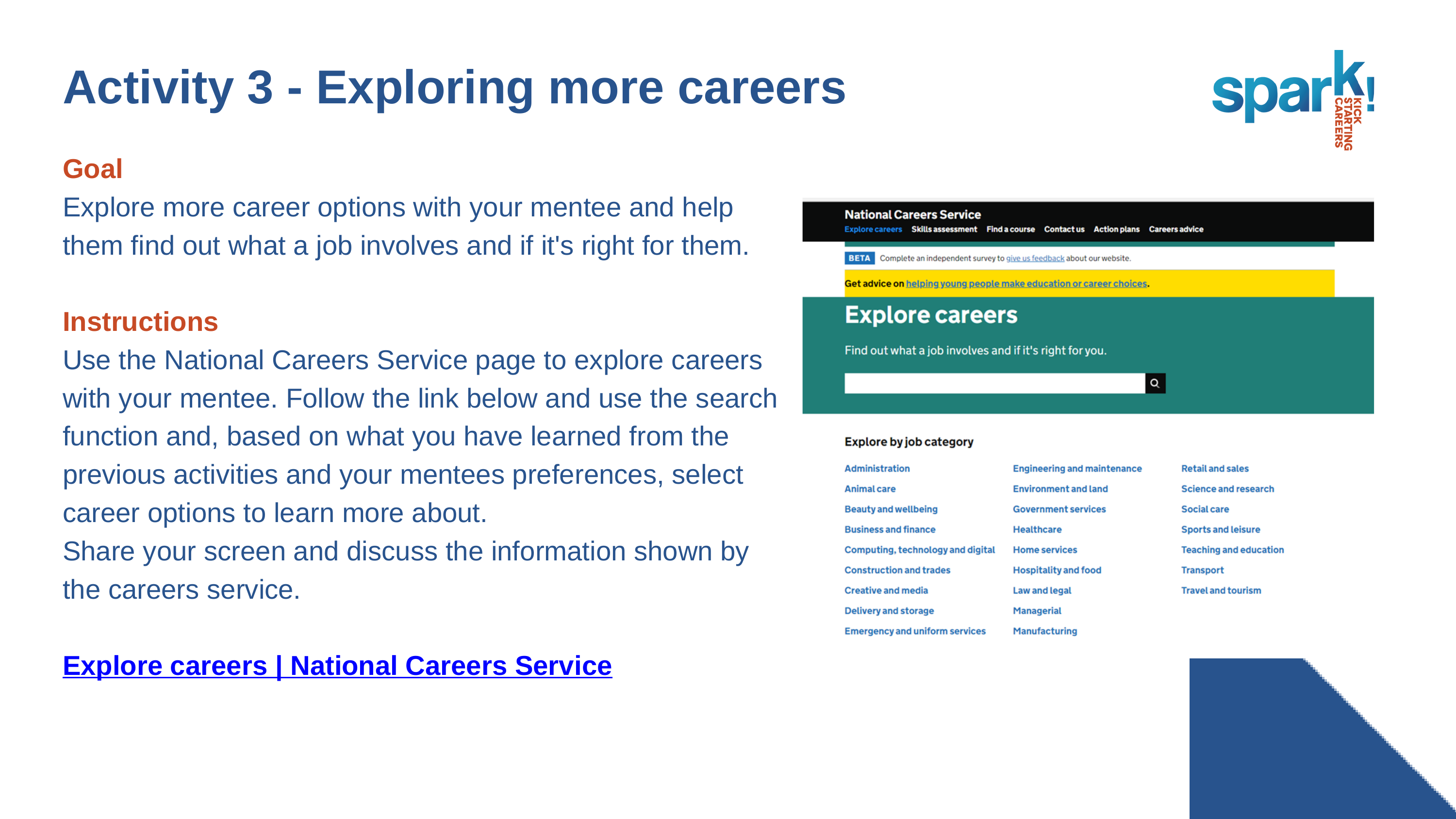

Activity 3 - Exploring more careers

Goal
Explore more career options with your mentee and help them find out what a job involves and if it's right for them.

Instructions
Use the National Careers Service page to explore careers with your mentee. Follow the link below and use the search function and, based on what you have learned from the previous activities and your mentees preferences, select career options to learn more about.
Share your screen and discuss the information shown by the careers service.

Explore careers | National Careers Service